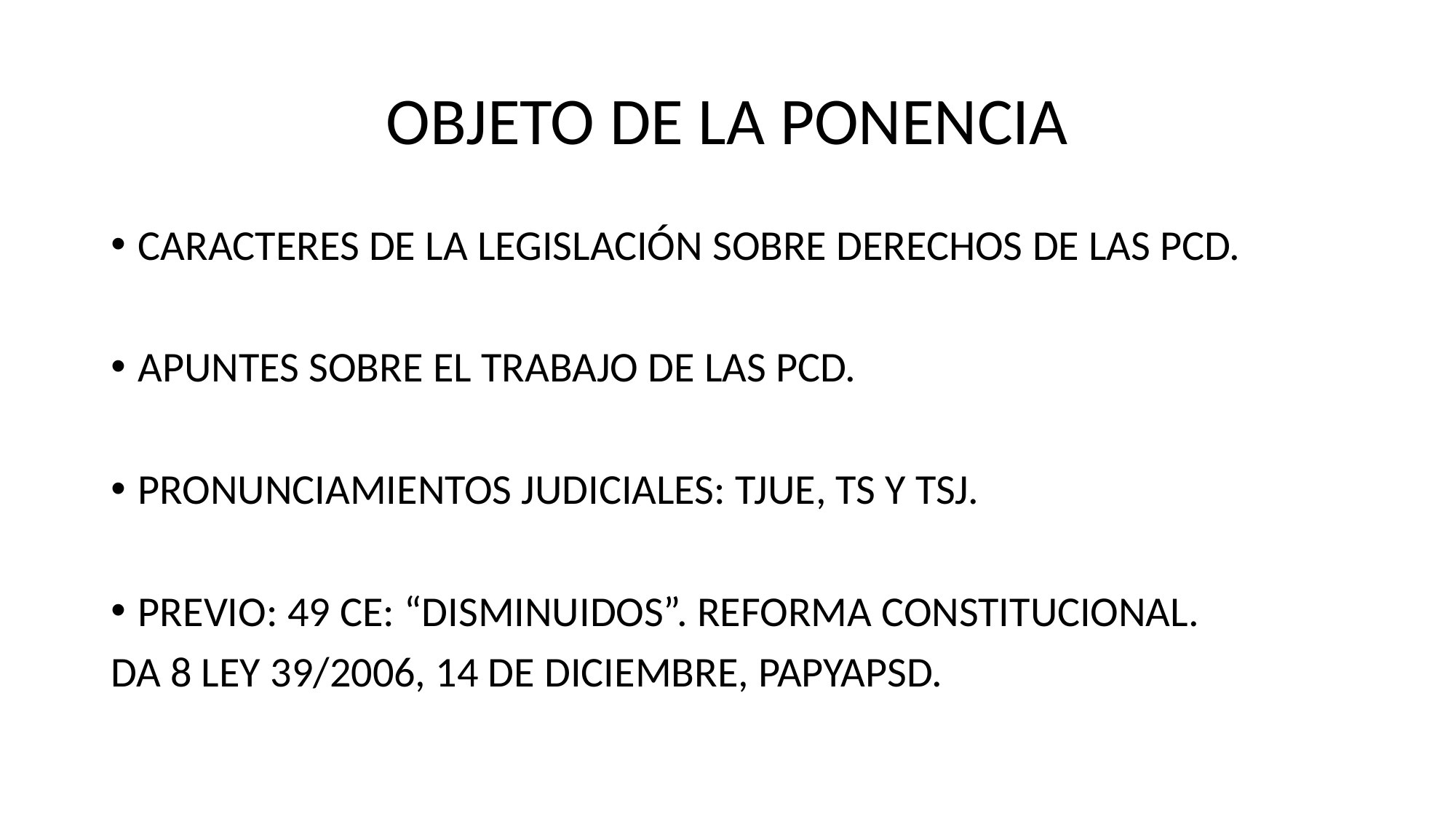

# OBJETO DE LA PONENCIA
CARACTERES DE LA LEGISLACIÓN SOBRE DERECHOS DE LAS PCD.

APUNTES SOBRE EL TRABAJO DE LAS PCD.

PRONUNCIAMIENTOS JUDICIALES: TJUE, TS Y TSJ.

PREVIO: 49 CE: “DISMINUIDOS”. REFORMA CONSTITUCIONAL.
DA 8 LEY 39/2006, 14 DE DICIEMBRE, PAPYAPSD.